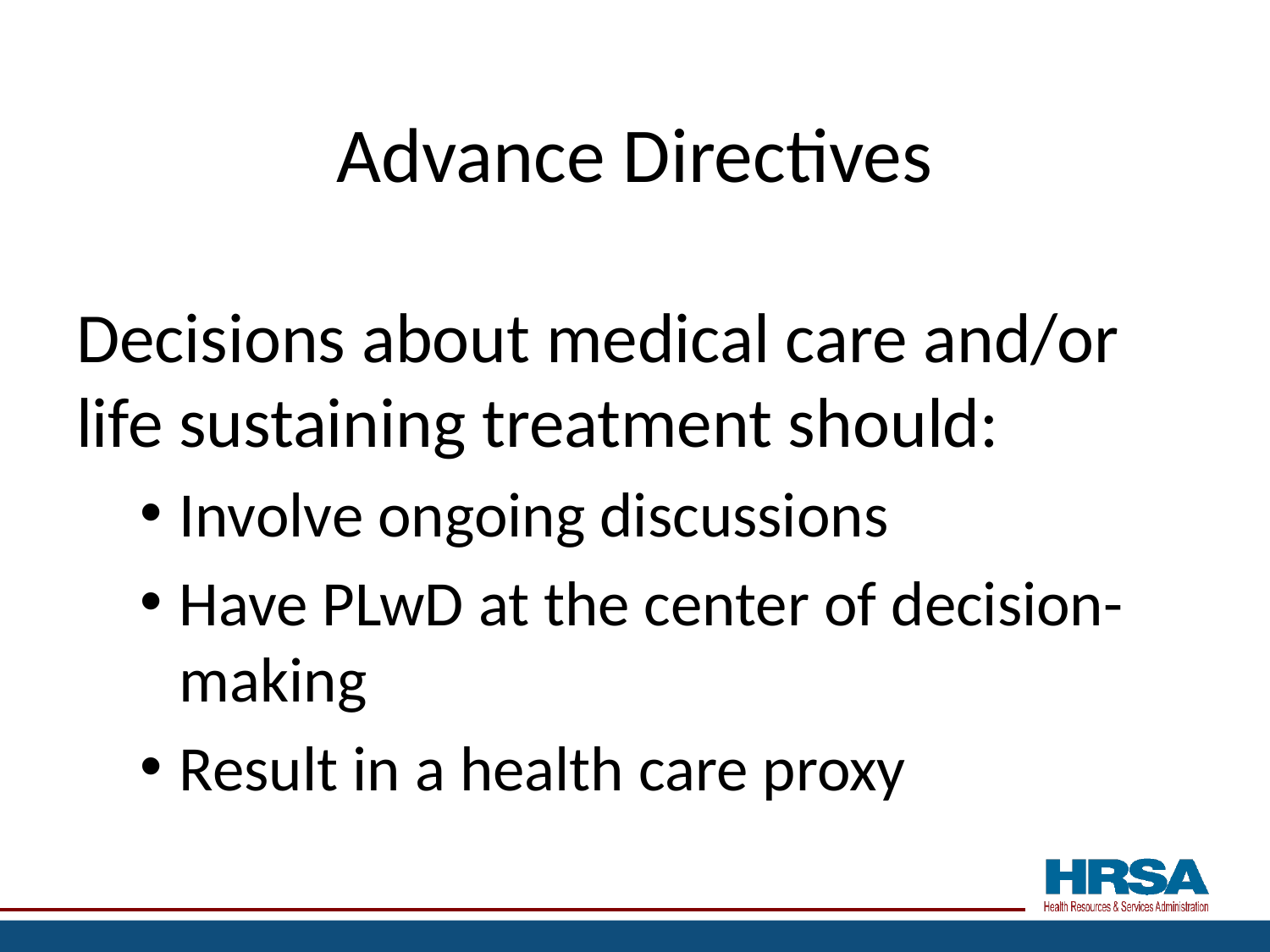

# Advance Directives
Decisions about medical care and/or life sustaining treatment should:
Involve ongoing discussions
Have PLwD at the center of decision-making
Result in a health care proxy